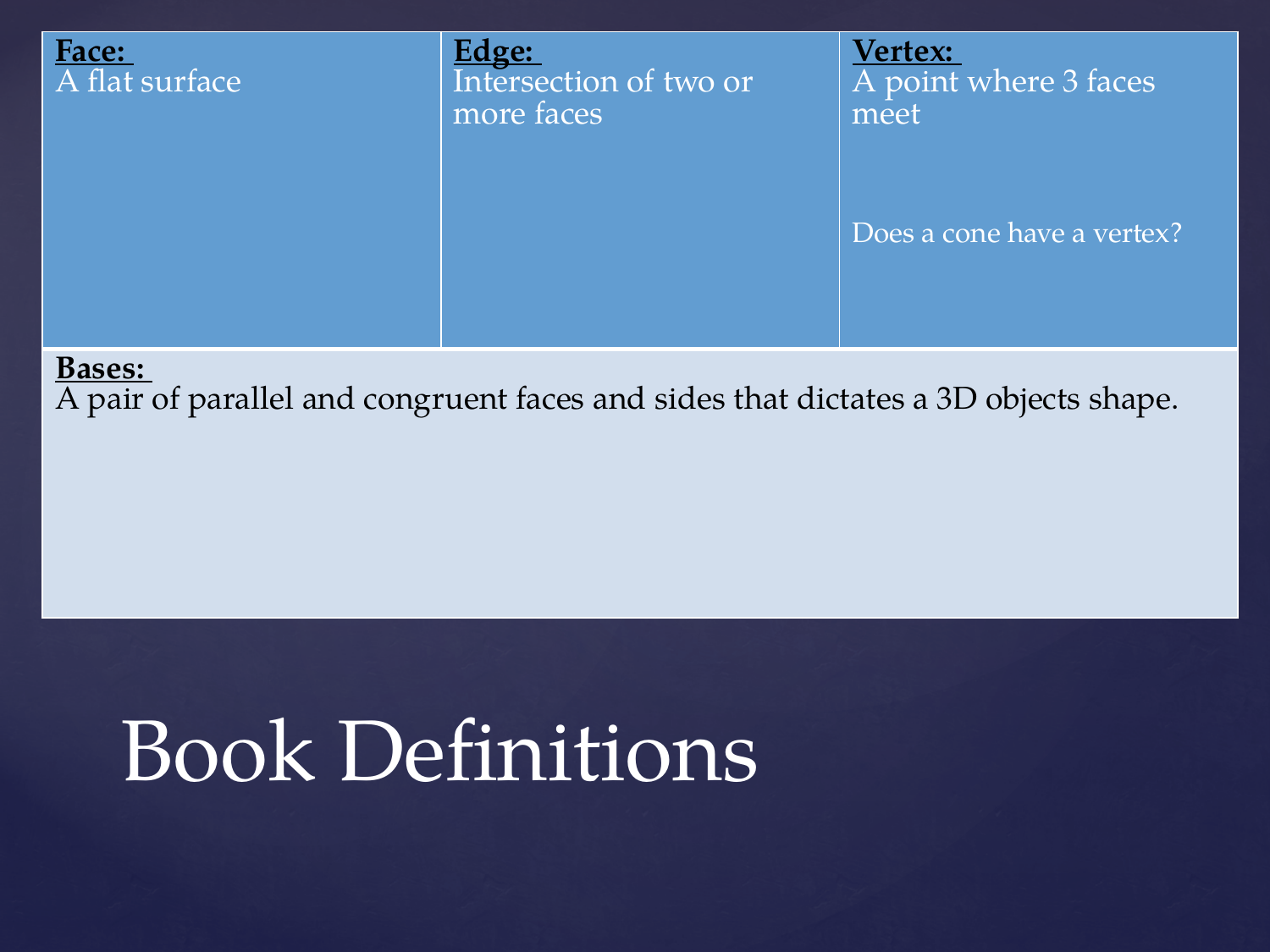

| Face: A flat surface | Edge: Intersection of two or more faces | Vertex: A point where 3 faces meet Does a cone have a vertex? |
| --- | --- | --- |
| Bases: A pair of parallel and congruent faces and sides that dictates a 3D objects shape. |  |  |
# Book Definitions